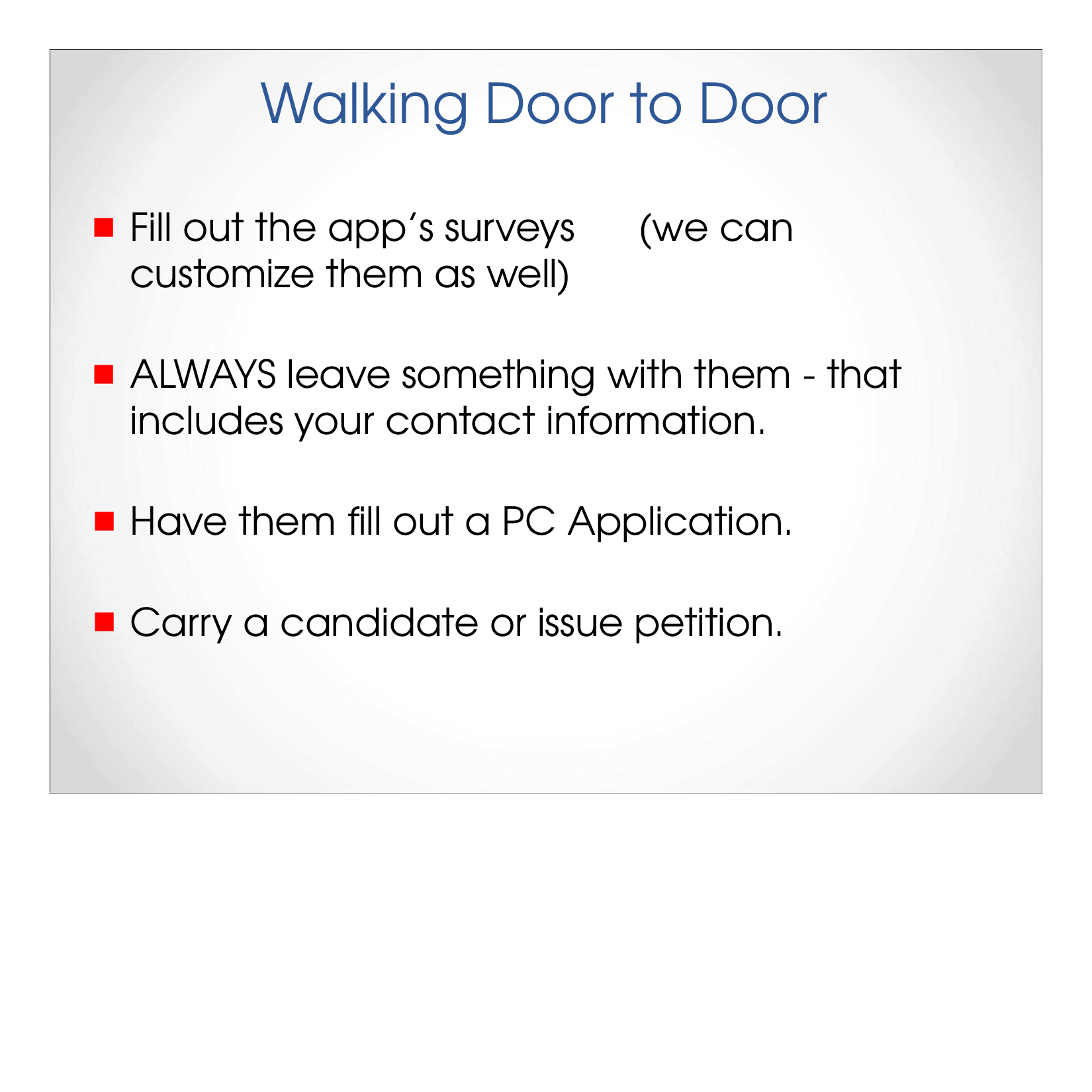

# Walking Door to Door
Fill out the app’s surveys	(we can customize them as well)

ALWAYS leave something with them - that includes your contact information.

Have them fill out a PC Application.

Carry a candidate or issue petition.